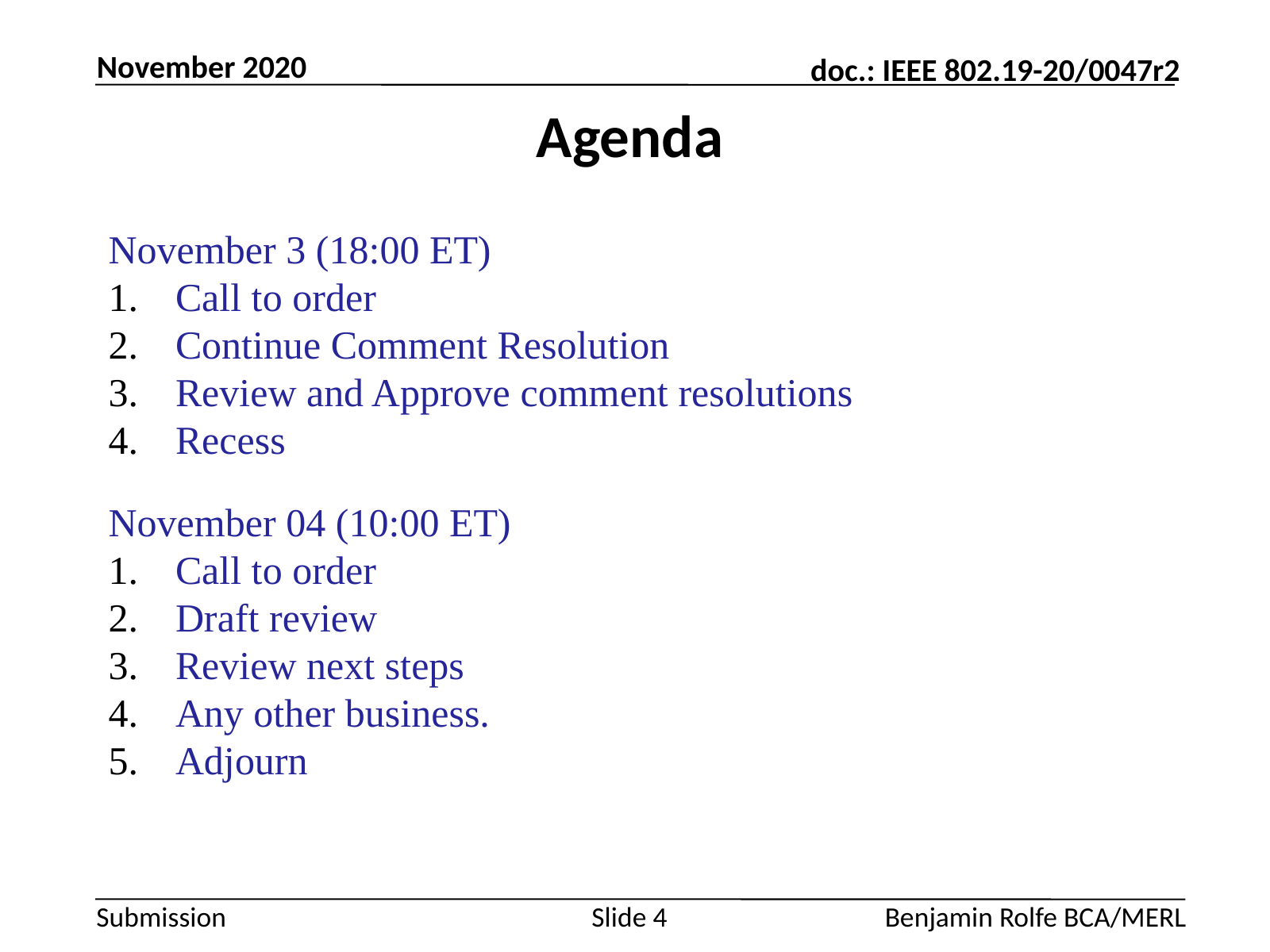

November 2020
# Agenda
November 3 (18:00 ET)
Call to order
Continue Comment Resolution
Review and Approve comment resolutions
Recess

November 04 (10:00 ET)
Call to order
Draft review
Review next steps
Any other business.
Adjourn

Slide 4
Benjamin Rolfe BCA/MERL